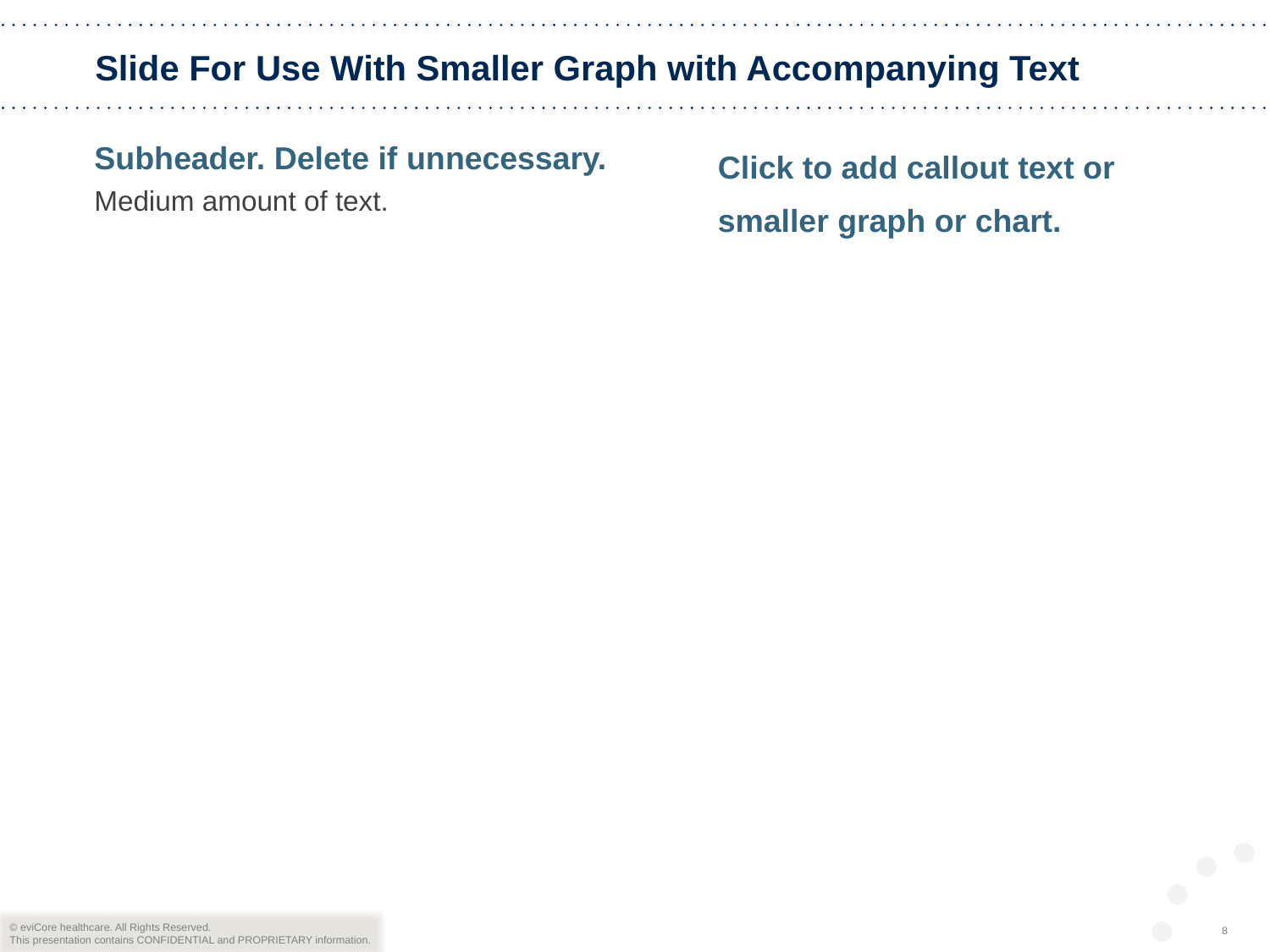

# Slide For Use With Smaller Graph with Accompanying Text
Click to add callout text or smaller graph or chart.
Subheader. Delete if unnecessary.
Medium amount of text.
8